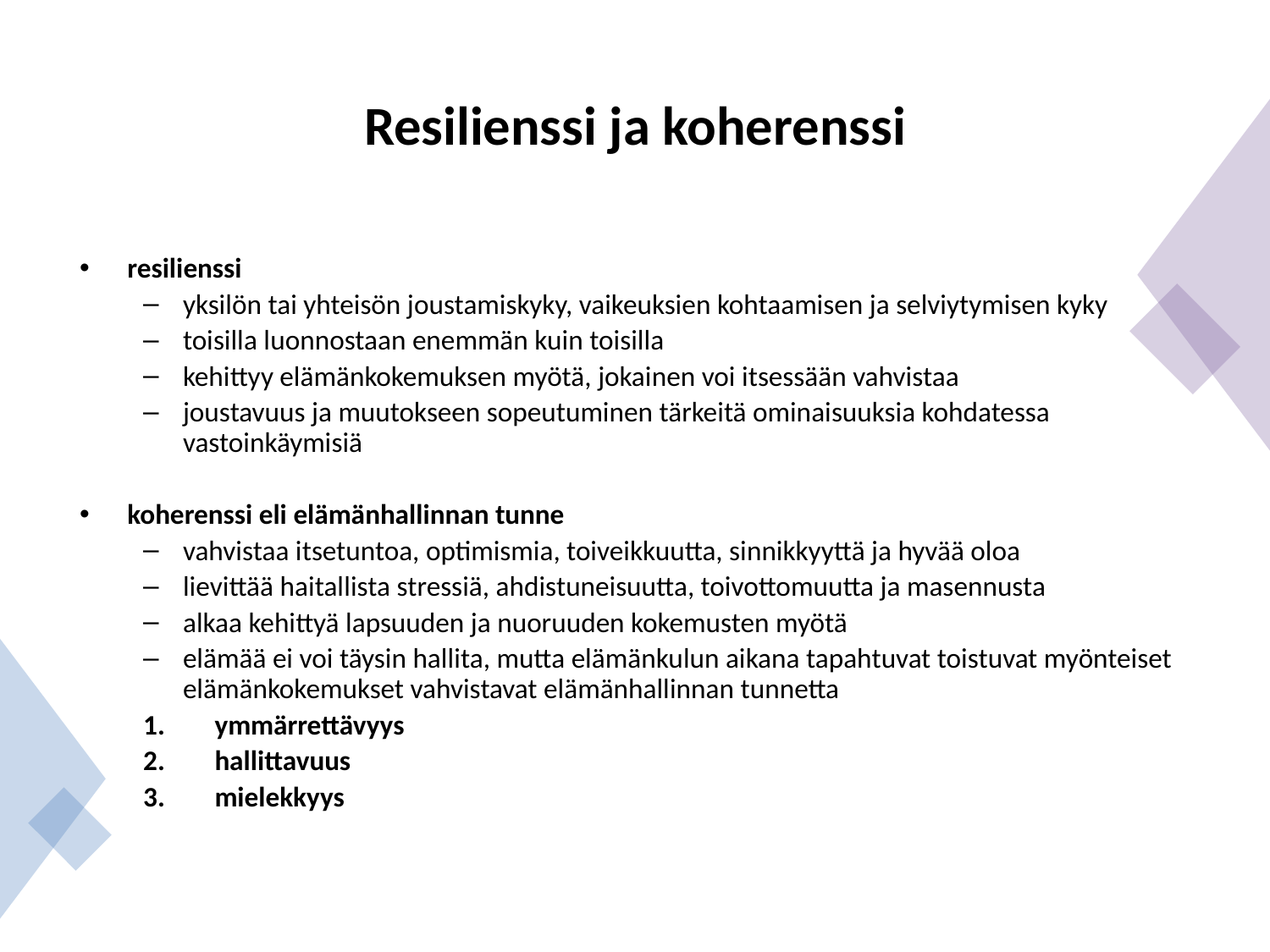

# Resilienssi ja koherenssi

resilienssi
yksilön tai yhteisön joustamiskyky, vaikeuksien kohtaamisen ja selviytymisen kyky
toisilla luonnostaan enemmän kuin toisilla
kehittyy elämänkokemuksen myötä, jokainen voi itsessään vahvistaa
joustavuus ja muutokseen sopeutuminen tärkeitä ominaisuuksia kohdatessa vastoinkäymisiä

koherenssi eli elämänhallinnan tunne
vahvistaa itsetuntoa, optimismia, toiveikkuutta, sinnikkyyttä ja hyvää oloa
lievittää haitallista stressiä, ahdistuneisuutta, toivottomuutta ja masennusta
alkaa kehittyä lapsuuden ja nuoruuden kokemusten myötä
elämää ei voi täysin hallita, mutta elämänkulun aikana tapahtuvat toistuvat myönteiset elämänkokemukset vahvistavat elämänhallinnan tunnetta
ymmärrettävyys
hallittavuus
mielekkyys